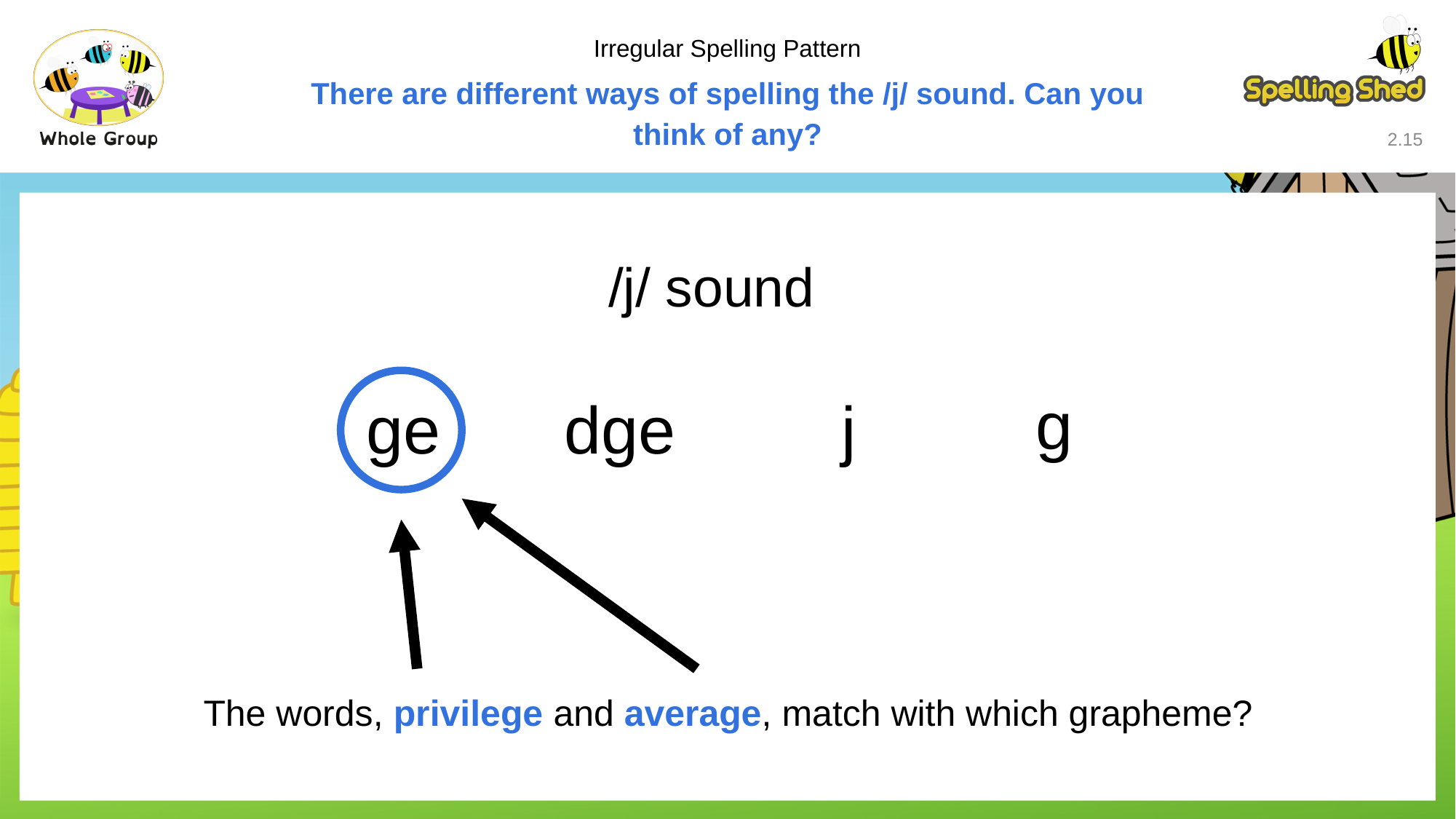

Irregular Spelling Pattern
There are different ways of spelling the /j/ sound. Can you think of any?
2.15
/j/ sound

g
ge
dge
j
The words, privilege and average, match with which grapheme?